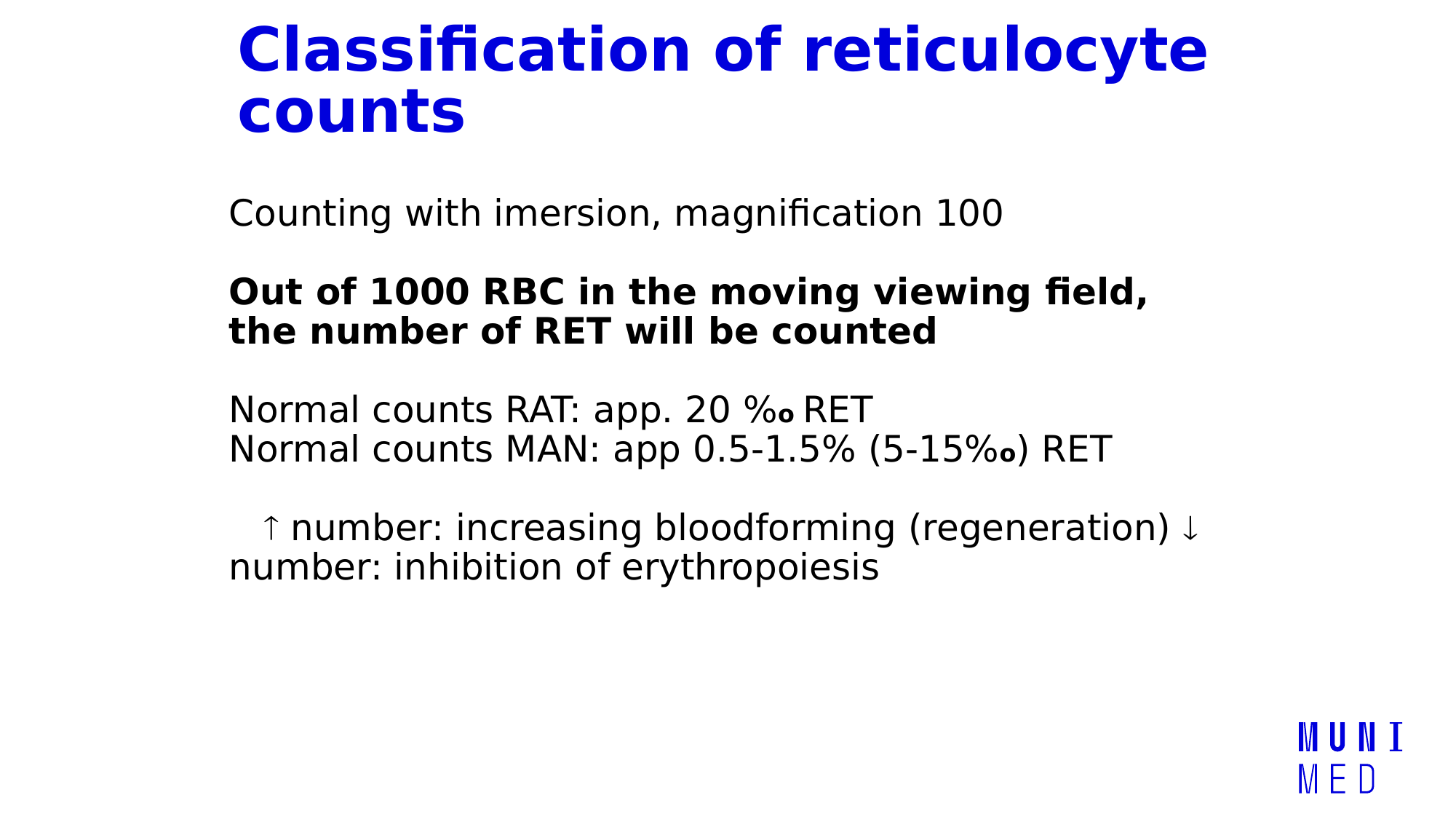

# Classification of reticulocyte counts
Counting with imersion, magnification 100

Out of 1000 RBC in the moving viewing field, the number of RET will be counted

Normal counts RAT: app. 20 %o RET
Normal counts MAN: app 0.5-1.5% (5-15%o) RET

   ↑ number: increasing bloodforming (regeneration) ↓ number: inhibition of erythropoiesis